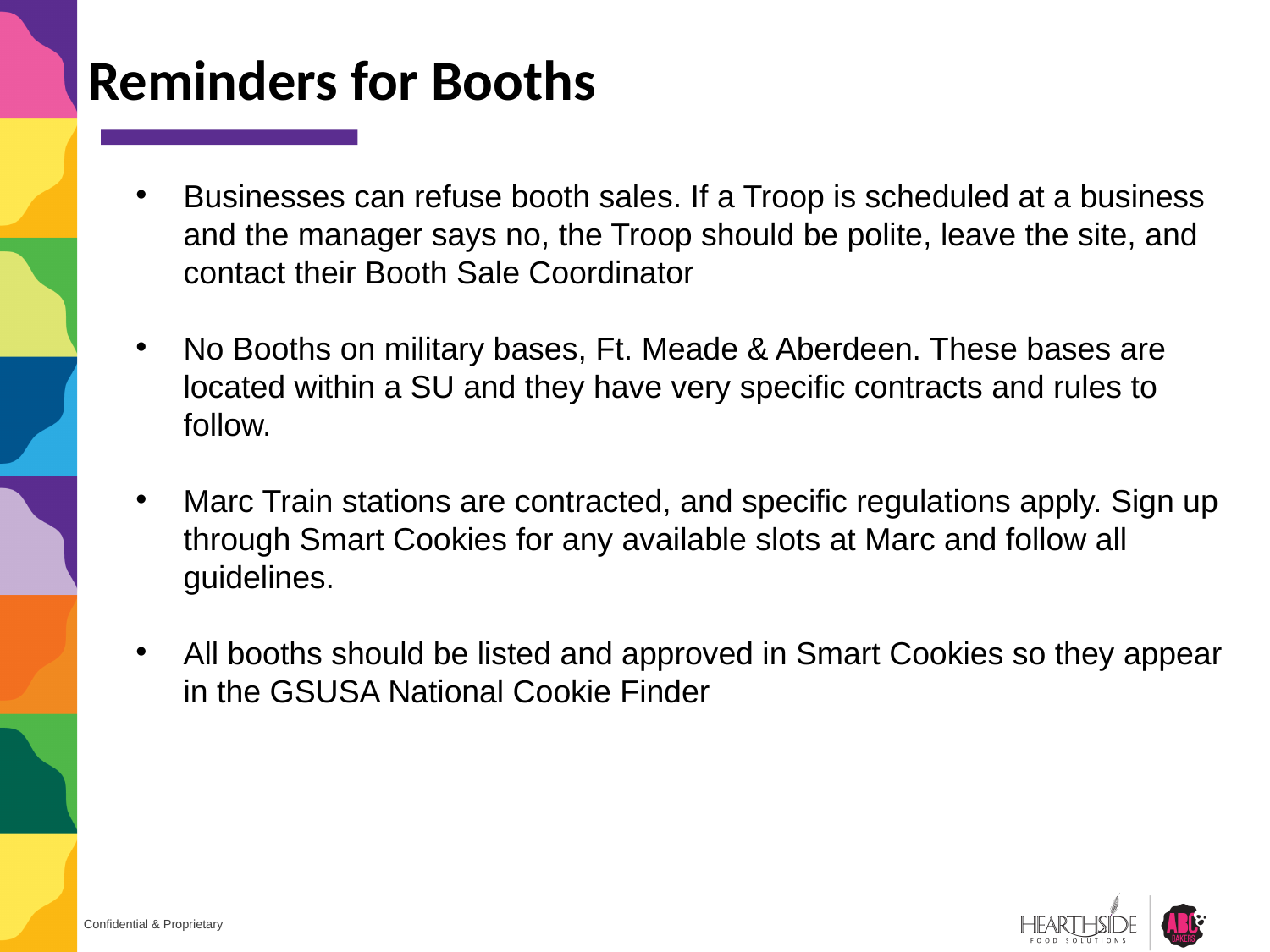

# Reminders for Booths
Businesses can refuse booth sales. If a Troop is scheduled at a business and the manager says no, the Troop should be polite, leave the site, and contact their Booth Sale Coordinator

No Booths on military bases, Ft. Meade & Aberdeen. These bases are located within a SU and they have very specific contracts and rules to follow.

Marc Train stations are contracted, and specific regulations apply. Sign up through Smart Cookies for any available slots at Marc and follow all guidelines.

All booths should be listed and approved in Smart Cookies so they appear in the GSUSA National Cookie Finder